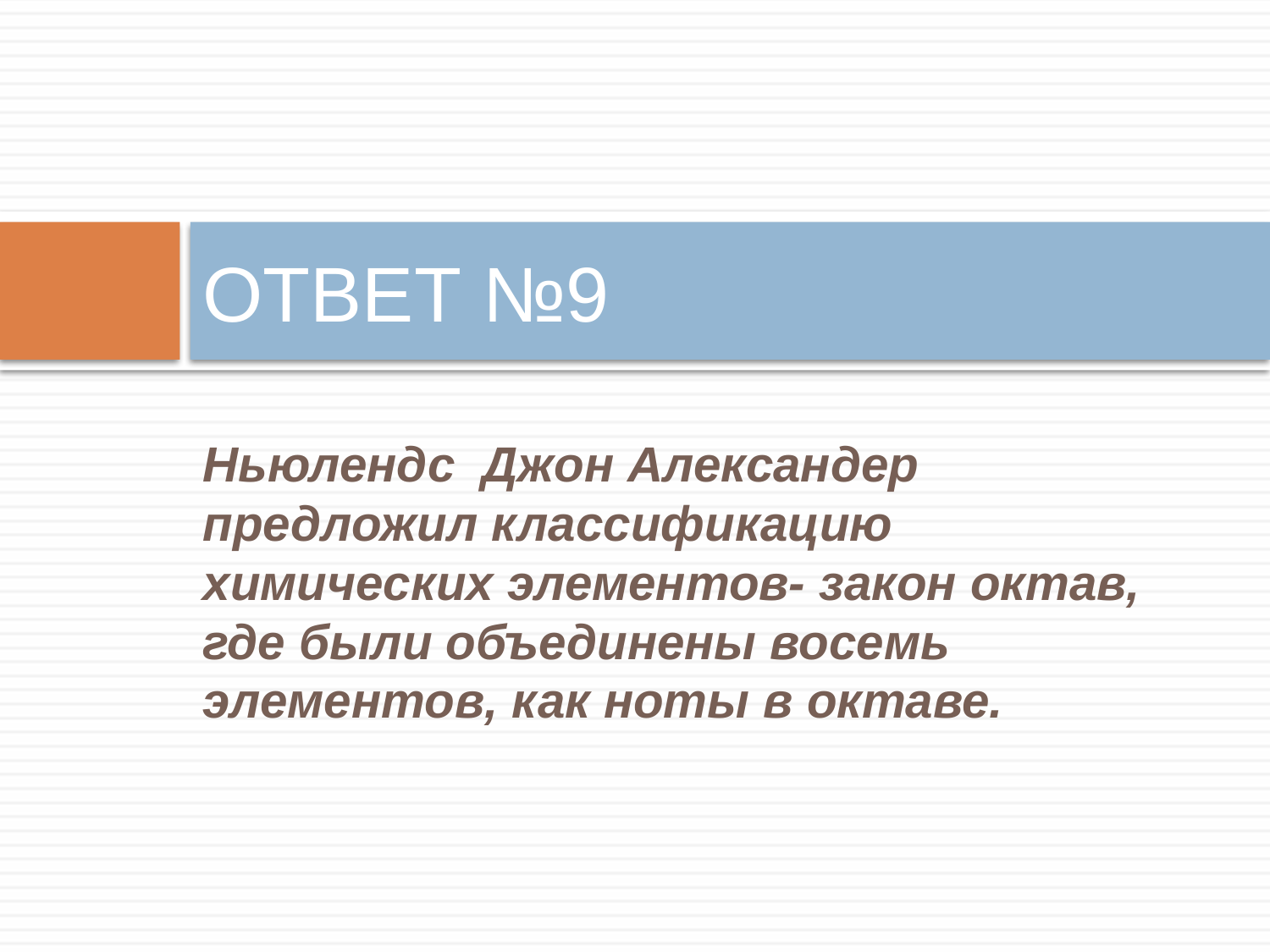

# ОТВЕТ №9
Ньюлендс  Джон Александер предложил классификацию химических элементов- закон октав, где были объединены восемь элементов, как ноты в октаве.